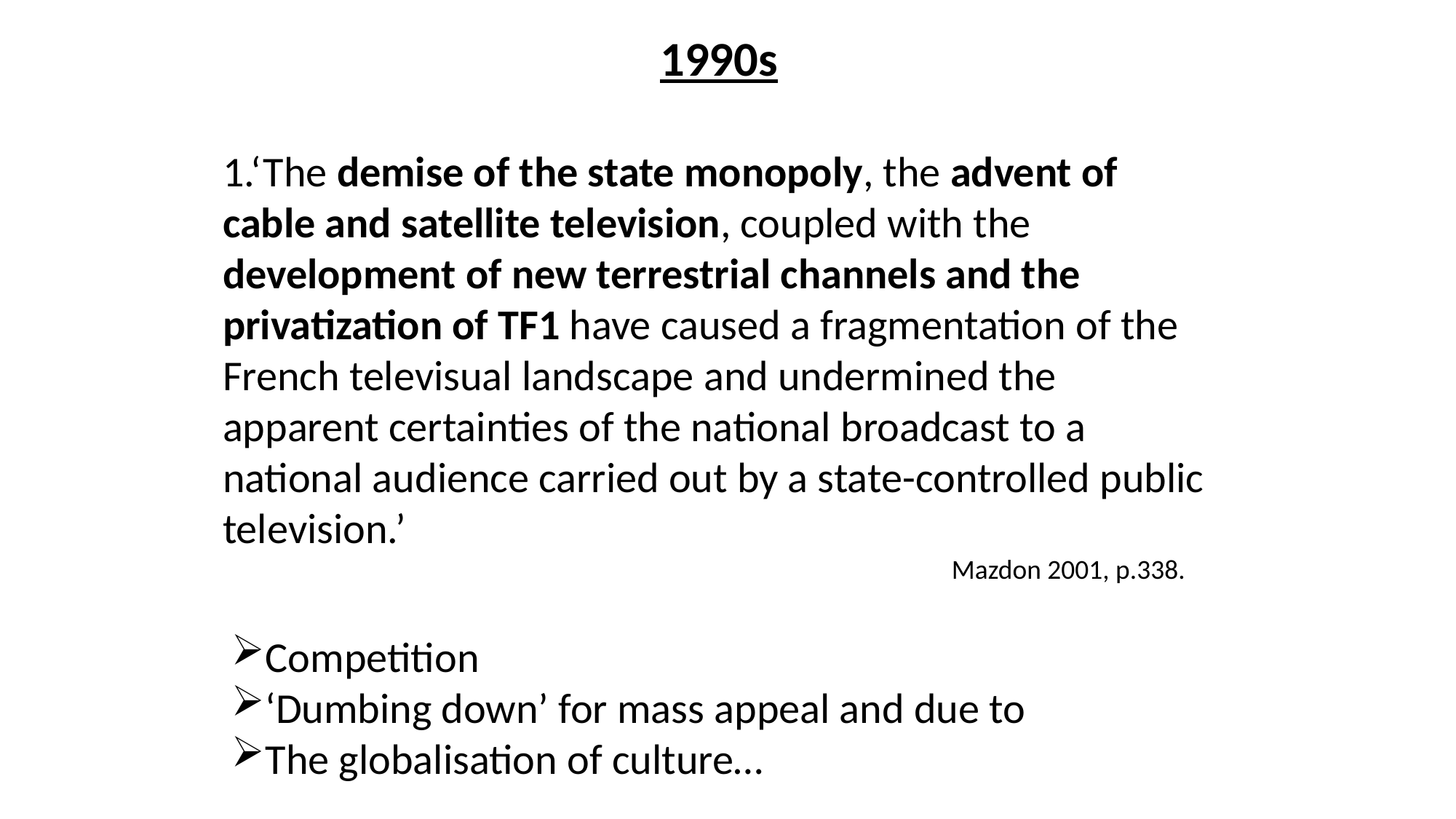

1990s

1.‘The demise of the state monopoly, the advent of cable and satellite television, coupled with the development of new terrestrial channels and the privatization of TF1 have caused a fragmentation of the French televisual landscape and undermined the apparent certainties of the national broadcast to a national audience carried out by a state-controlled public television.’
						            Mazdon 2001, p.338.
Competition
‘Dumbing down’ for mass appeal and due to
The globalisation of culture…